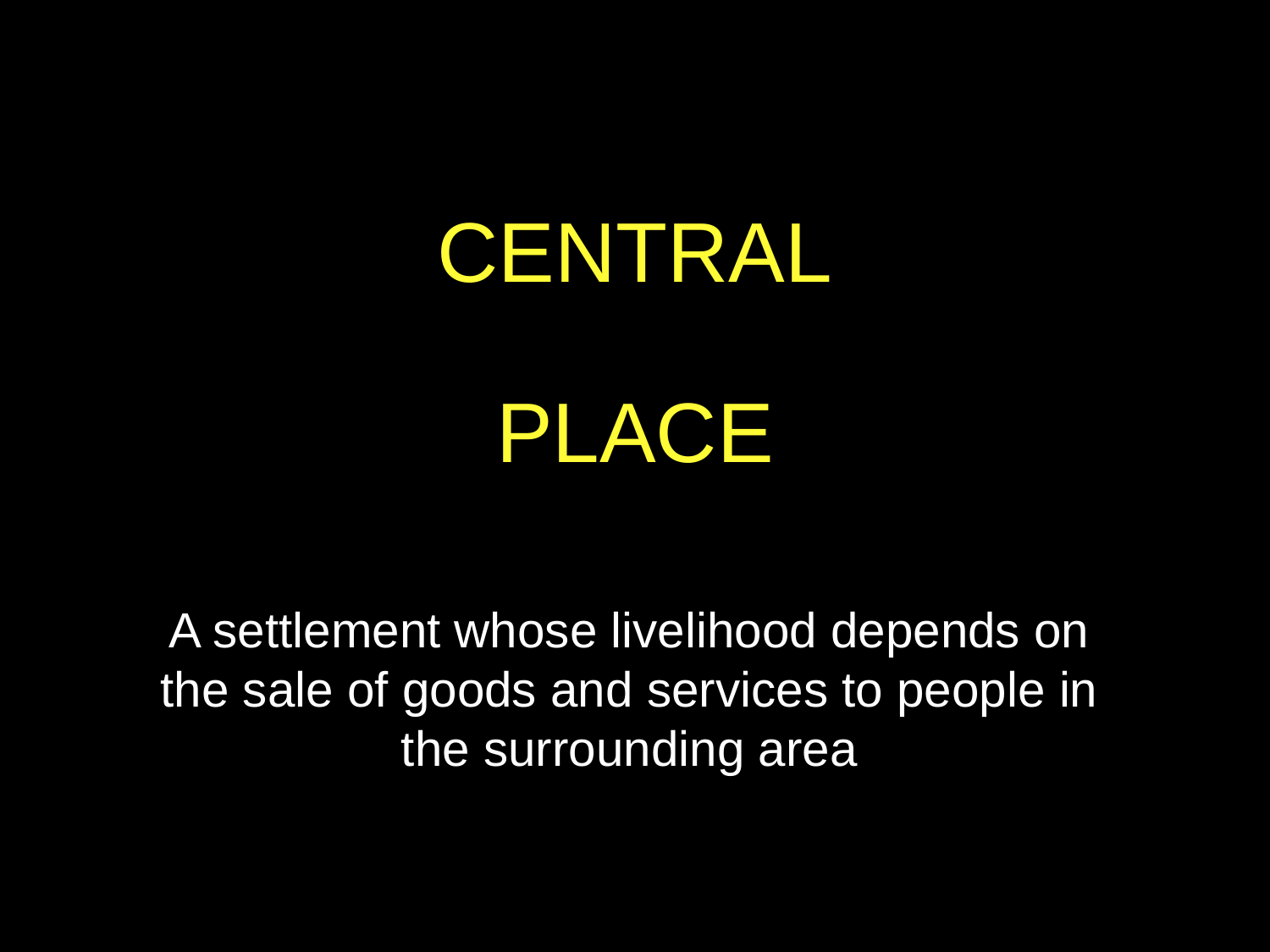

# CENTRAL
PLACE
A settlement whose livelihood depends on the sale of goods and services to people in the surrounding area